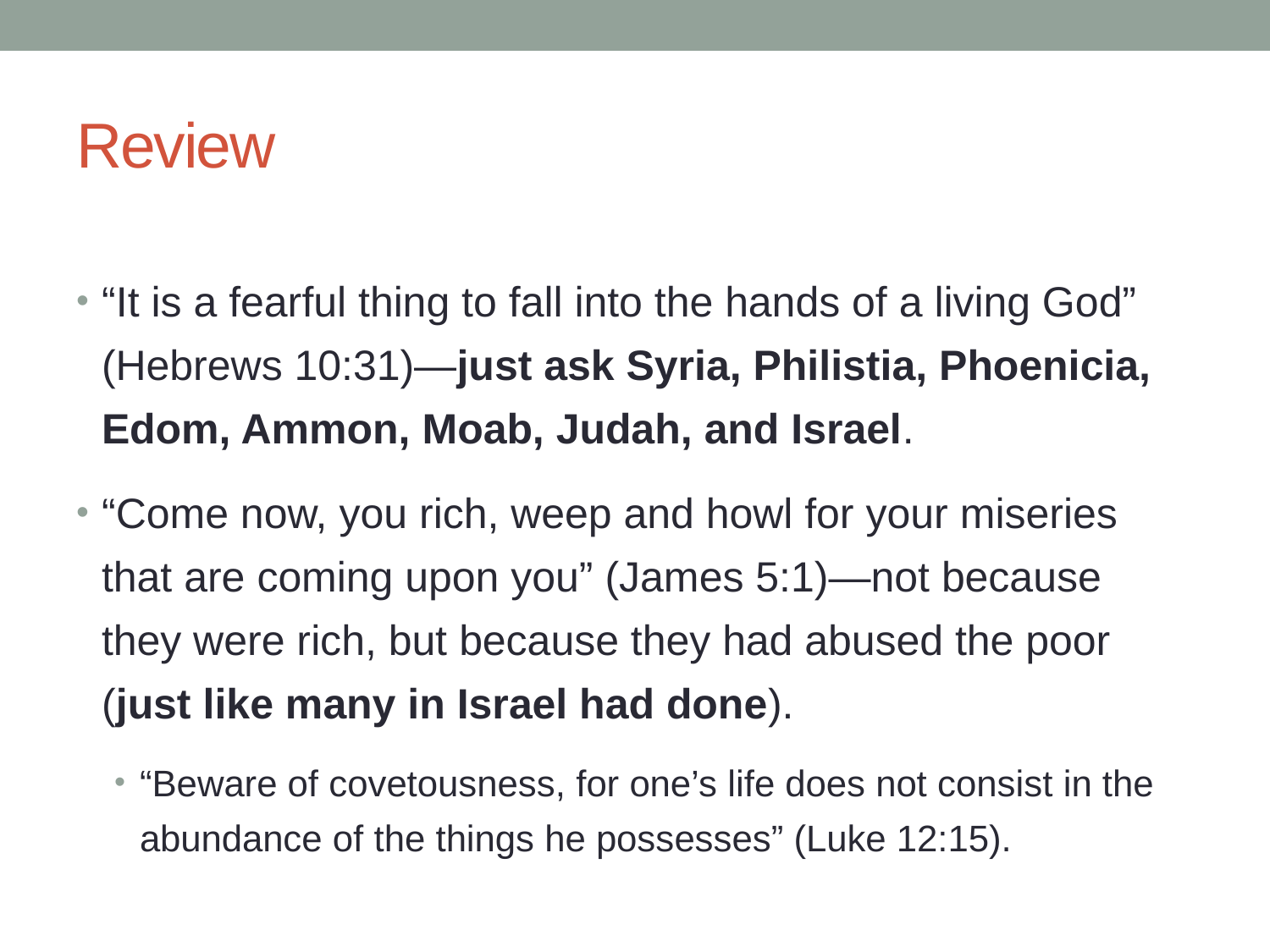

# Review
“It is a fearful thing to fall into the hands of a living God” (Hebrews 10:31)—just ask Syria, Philistia, Phoenicia, Edom, Ammon, Moab, Judah, and Israel.
“Come now, you rich, weep and howl for your miseries that are coming upon you” (James 5:1)—not because they were rich, but because they had abused the poor (just like many in Israel had done).
“Beware of covetousness, for one’s life does not consist in the abundance of the things he possesses” (Luke 12:15).